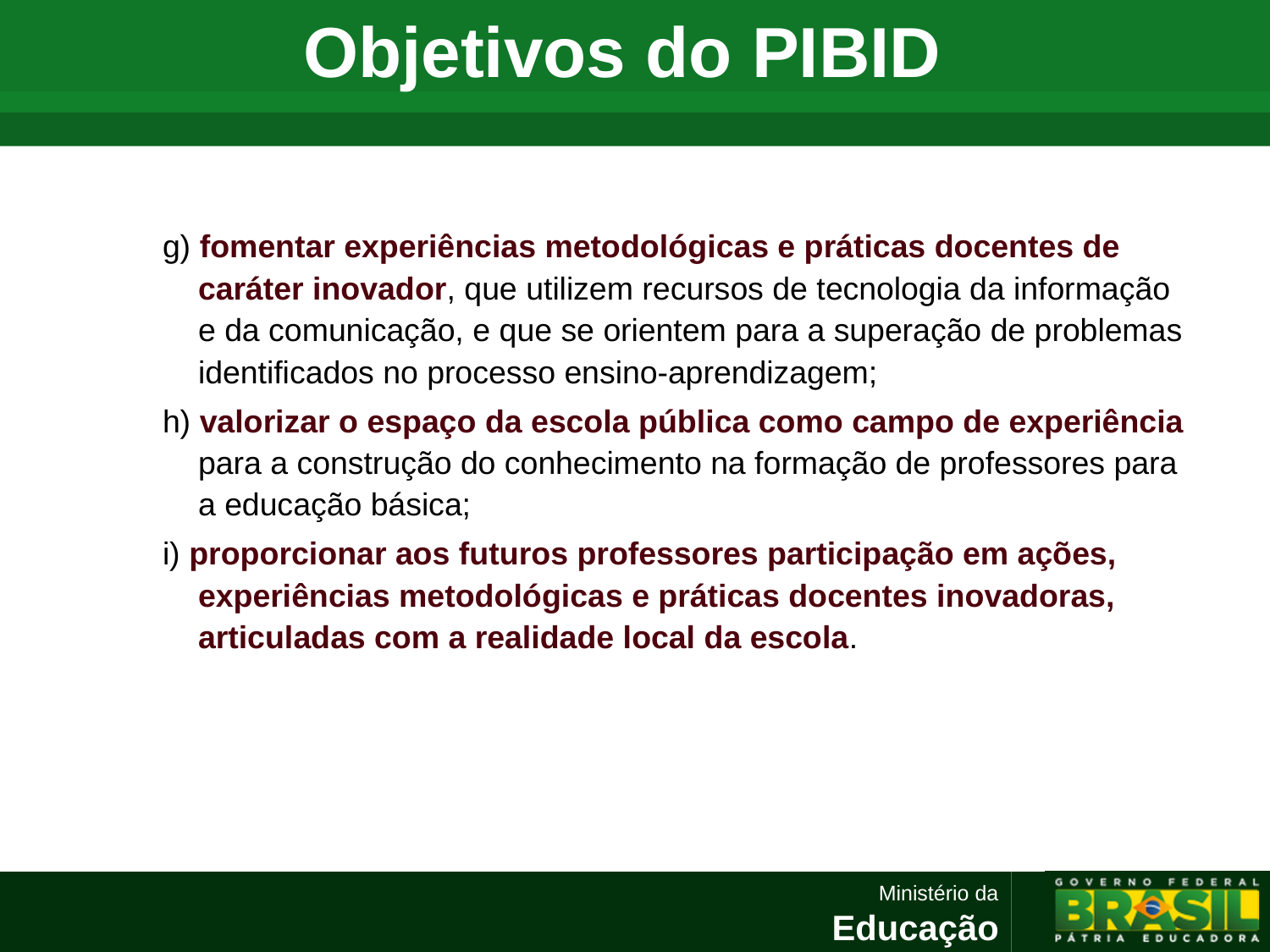

# Objetivos do PIBID
g) fomentar experiências metodológicas e práticas docentes de caráter inovador, que utilizem recursos de tecnologia da informação e da comunicação, e que se orientem para a superação de problemas identificados no processo ensino-aprendizagem;
h) valorizar o espaço da escola pública como campo de experiência para a construção do conhecimento na formação de professores para a educação básica;
i) proporcionar aos futuros professores participação em ações, experiências metodológicas e práticas docentes inovadoras, articuladas com a realidade local da escola.